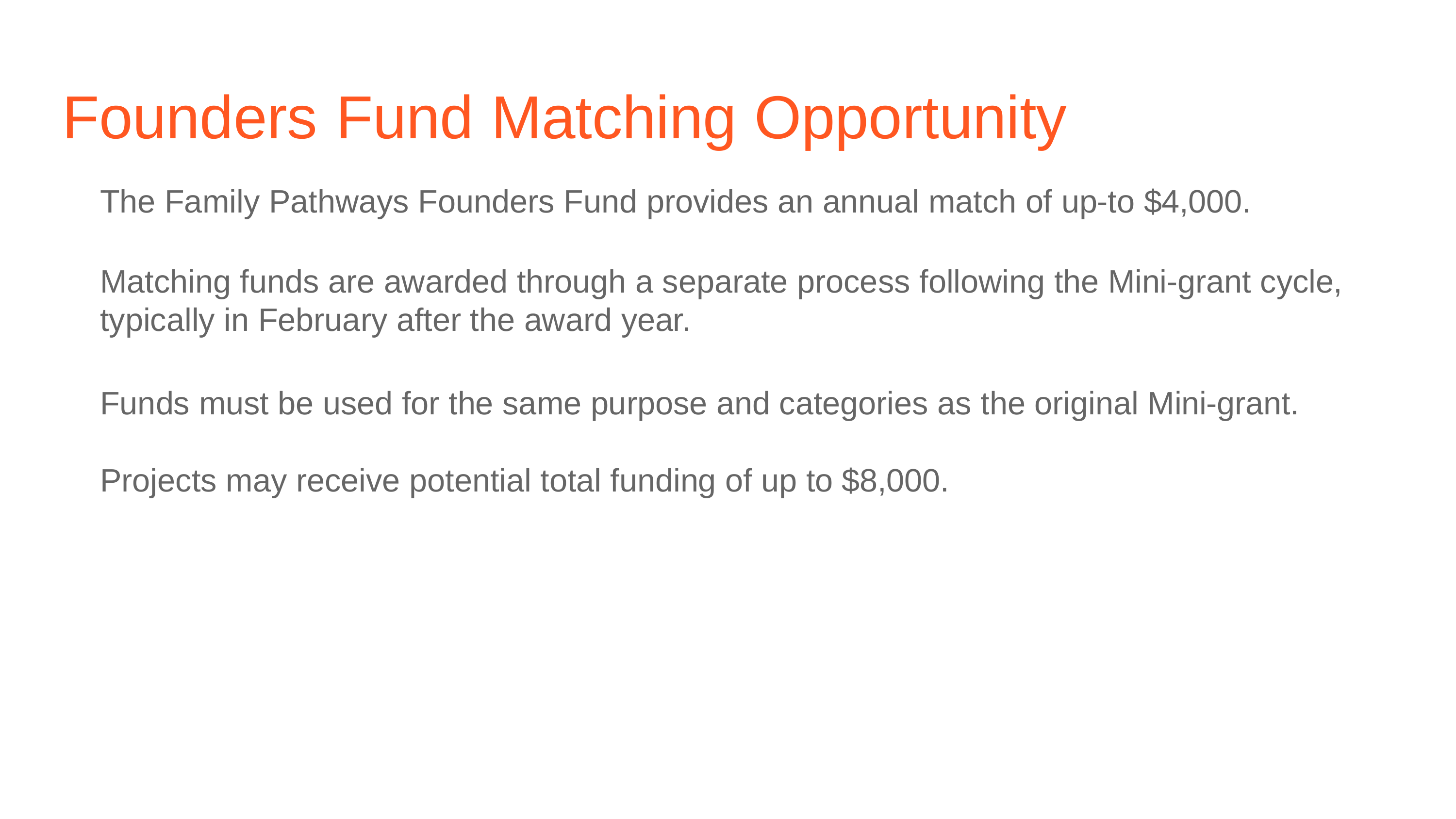

# Founders	Fund	Matching	Opportunity
The Family Pathways Founders Fund provides an annual match of up-to $4,000.

Matching funds are awarded through a separate process following the Mini-grant cycle, typically in February after the award year.
Funds must be used for the same purpose and categories as the original Mini-grant. Projects may receive potential total funding of up to $8,000.